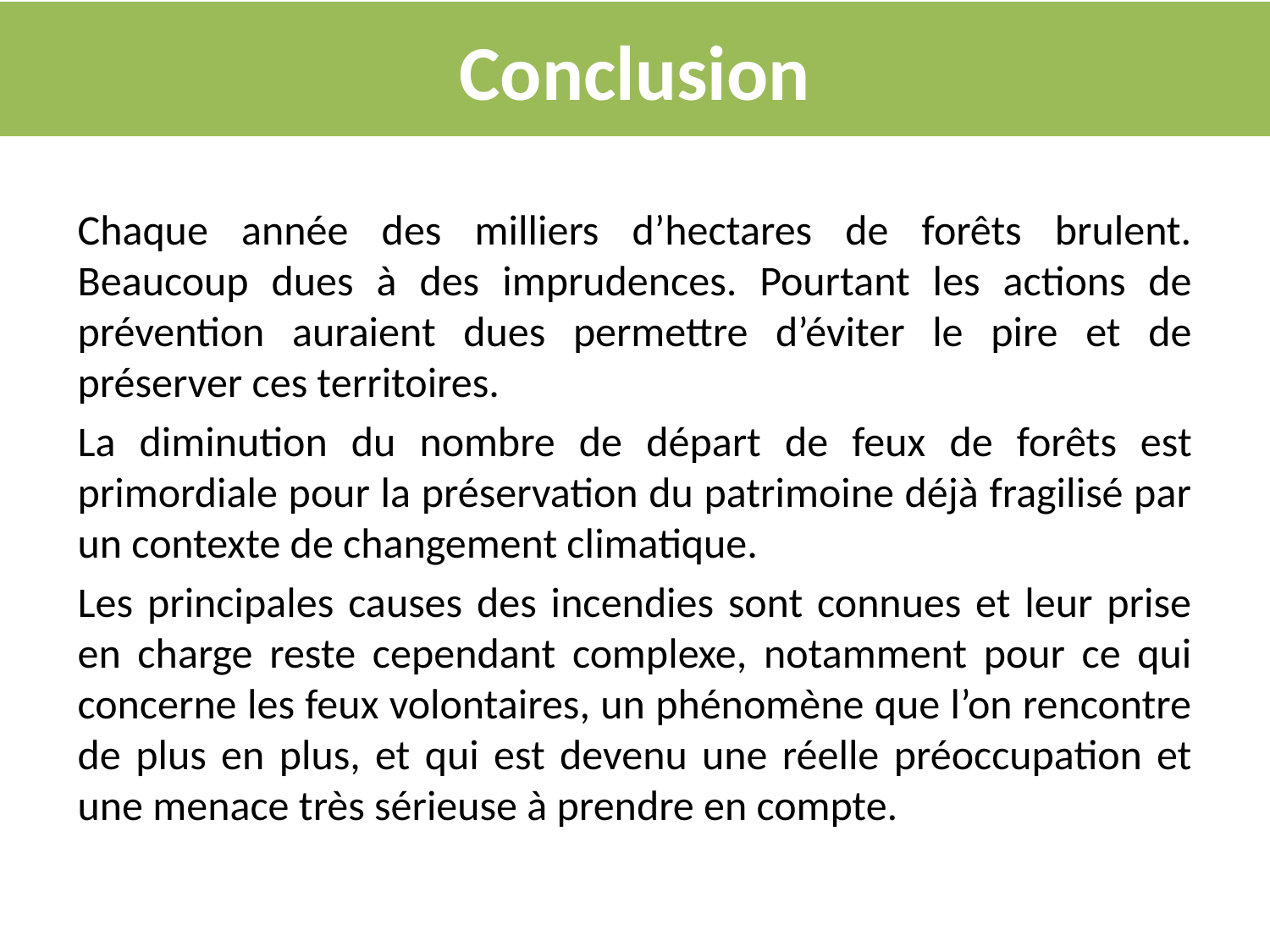

# Conclusion
Chaque année des milliers d’hectares de forêts brulent. Beaucoup dues à des imprudences. Pourtant les actions de prévention auraient dues permettre d’éviter le pire et de préserver ces territoires.
La diminution du nombre de départ de feux de forêts est primordiale pour la préservation du patrimoine déjà fragilisé par un contexte de changement climatique.
Les principales causes des incendies sont connues et leur prise en charge reste cependant complexe, notamment pour ce qui concerne les feux volontaires, un phénomène que l’on rencontre de plus en plus, et qui est devenu une réelle préoccupation et une menace très sérieuse à prendre en compte.